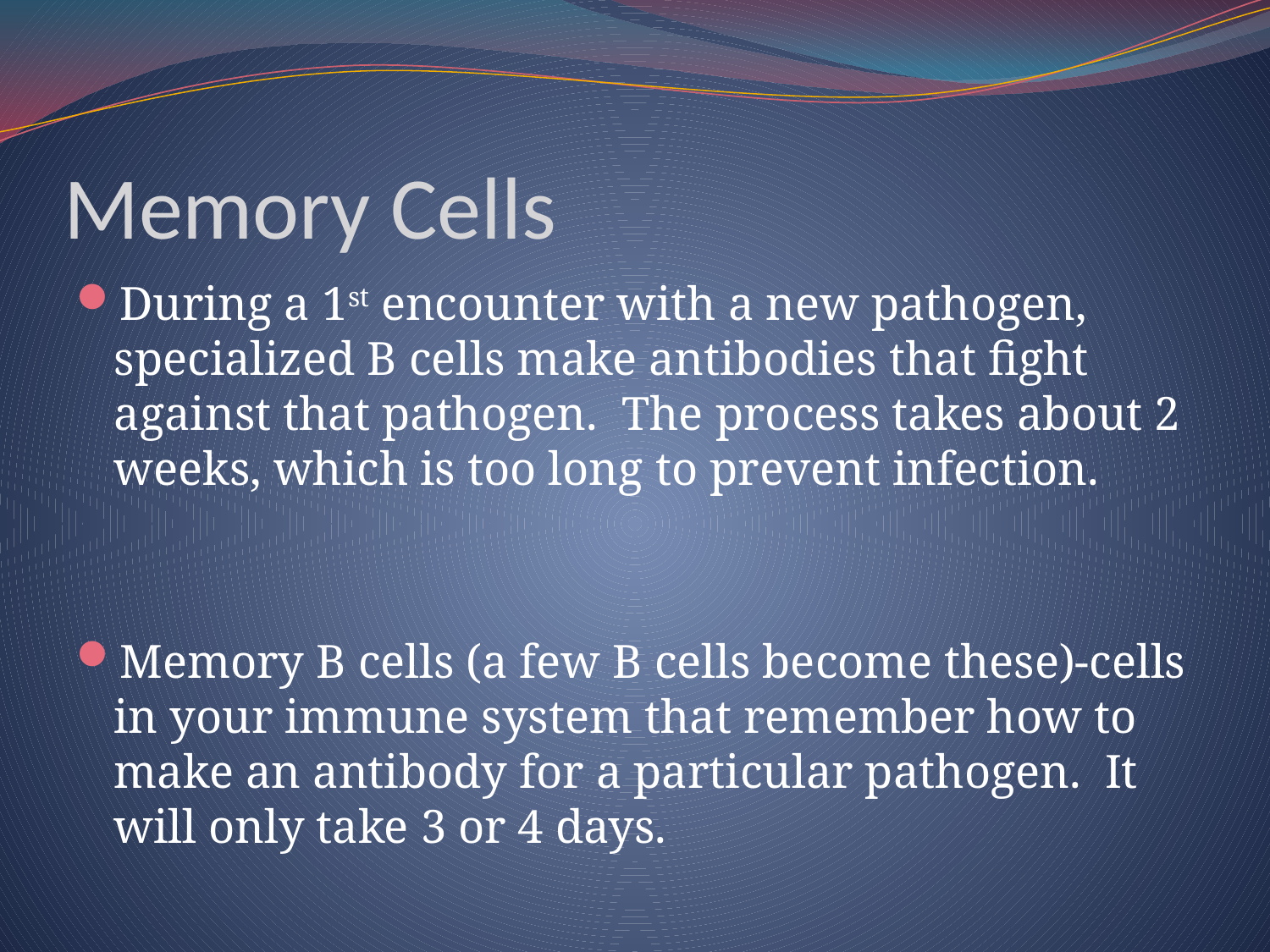

# Memory Cells
During a 1st encounter with a new pathogen, specialized B cells make antibodies that fight against that pathogen.  The process takes about 2 weeks, which is too long to prevent infection.

Memory B cells (a few B cells become these)-cells in your immune system that remember how to make an antibody for a particular pathogen.  It will only take 3 or 4 days.